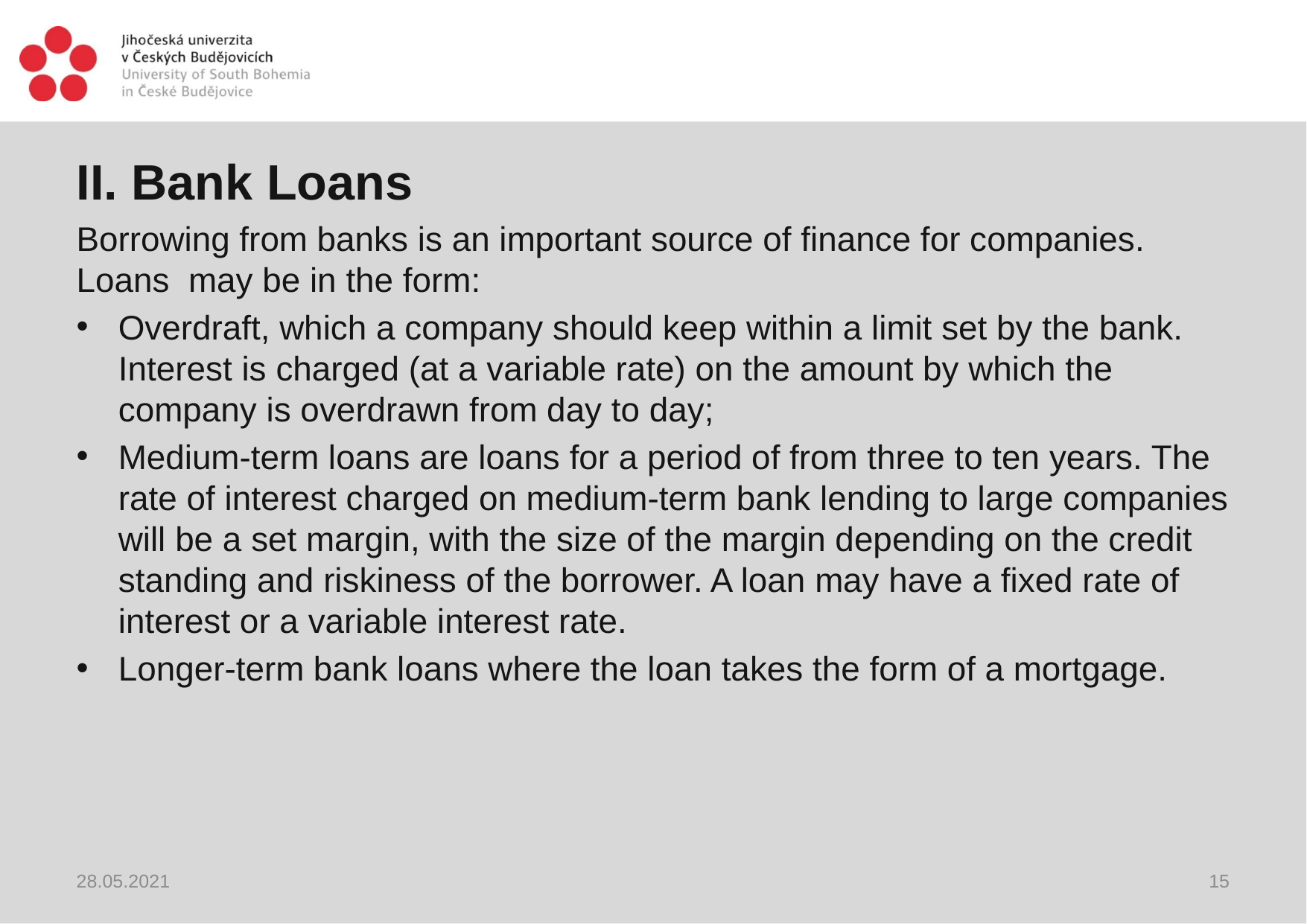

#
II. Bank Loans
Borrowing from banks is an important source of finance for companies.  Loans  may be in the form:
Overdraft, which a company should keep within a limit set by the bank. Interest is charged (at a variable rate) on the amount by which the company is overdrawn from day to day;
Medium-term loans are loans for a period of from three to ten years. The rate of interest charged on medium-term bank lending to large companies will be a set margin, with the size of the margin depending on the credit standing and riskiness of the borrower. A loan may have a fixed rate of interest or a variable interest rate.
Longer-term bank loans where the loan takes the form of a mortgage.
28.05.2021
15